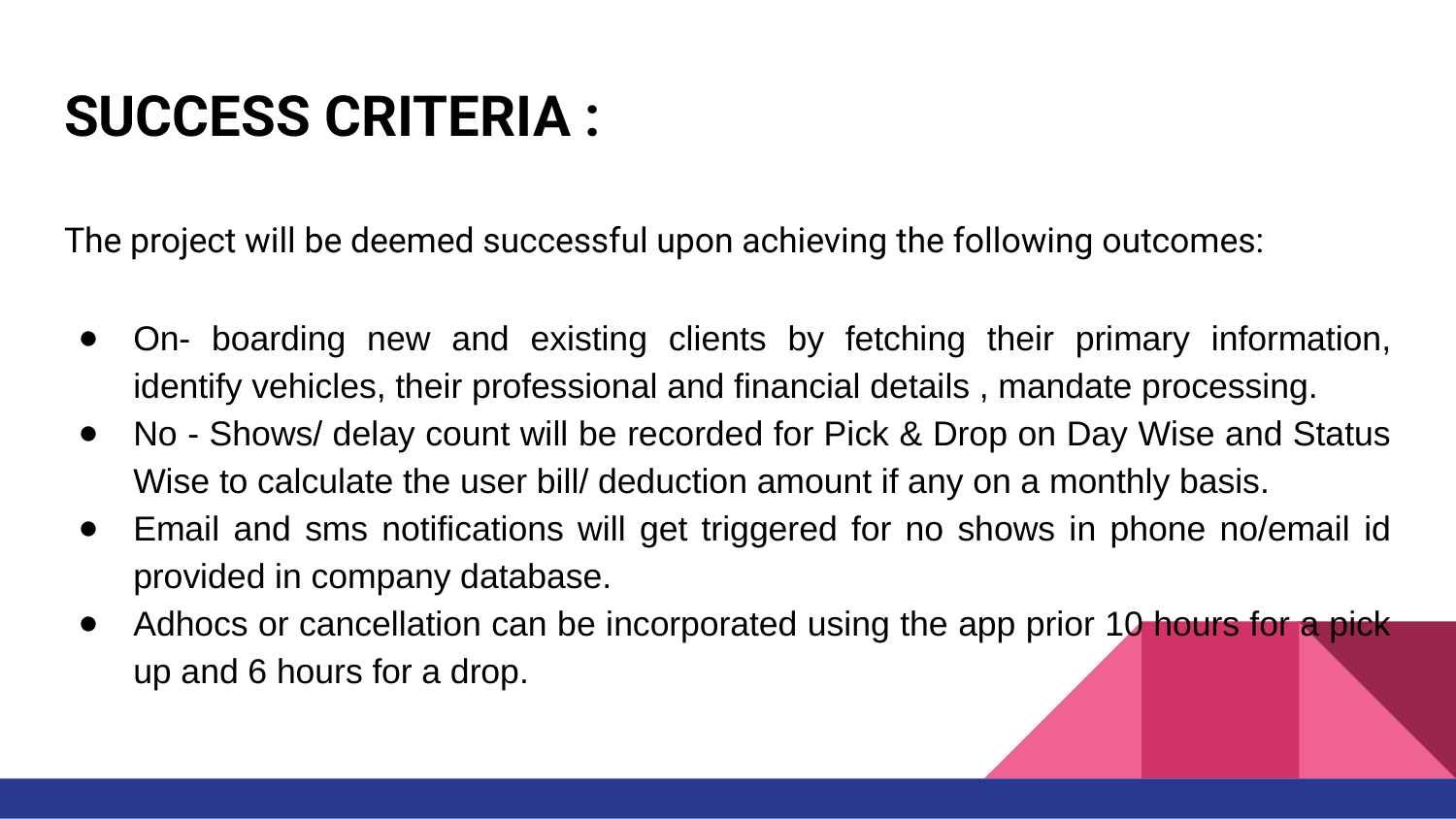

# SUCCESS CRITERIA :
The project will be deemed successful upon achieving the following outcomes:

On- boarding new and existing clients by fetching their primary information, identify vehicles, their professional and financial details , mandate processing.
No - Shows/ delay count will be recorded for Pick & Drop on Day Wise and Status Wise to calculate the user bill/ deduction amount if any on a monthly basis.
Email and sms notifications will get triggered for no shows in phone no/email id provided in company database.
Adhocs or cancellation can be incorporated using the app prior 10 hours for a pick up and 6 hours for a drop.